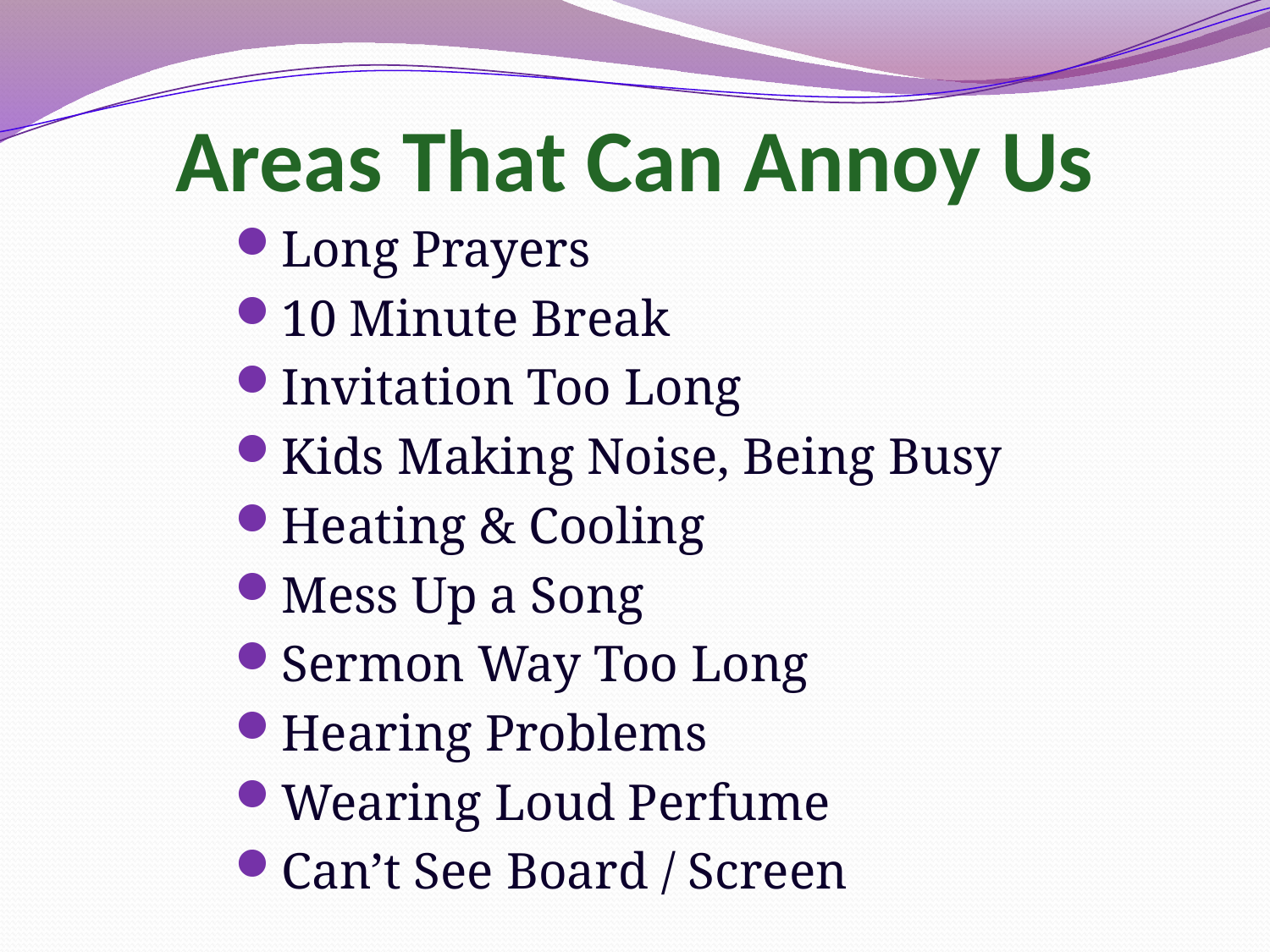

# Areas That Can Annoy Us
Long Prayers
10 Minute Break
Invitation Too Long
Kids Making Noise, Being Busy
Heating & Cooling
Mess Up a Song
Sermon Way Too Long
Hearing Problems
Wearing Loud Perfume
Can’t See Board / Screen